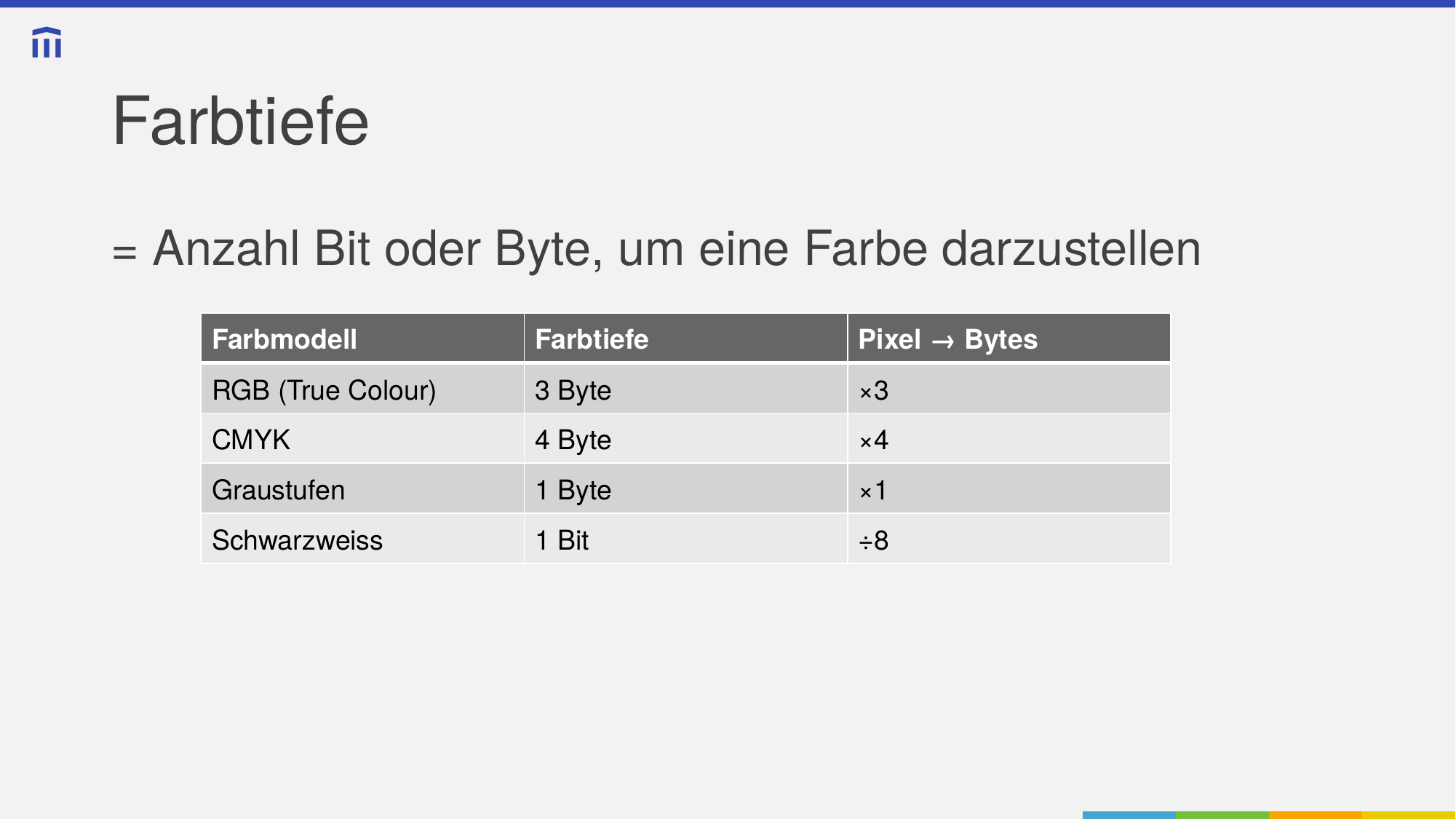

# Farbtiefe
= Anzahl Bit oder Byte, um eine Farbe darzustellen
| Farbmodell | Farbtiefe | Pixel → Bytes |
| --- | --- | --- |
| RGB (True Colour) | 3 Byte | ×3 |
| CMYK | 4 Byte | ×4 |
| Graustufen | 1 Byte | ×1 |
| Schwarzweiss | 1 Bit | ÷8 |